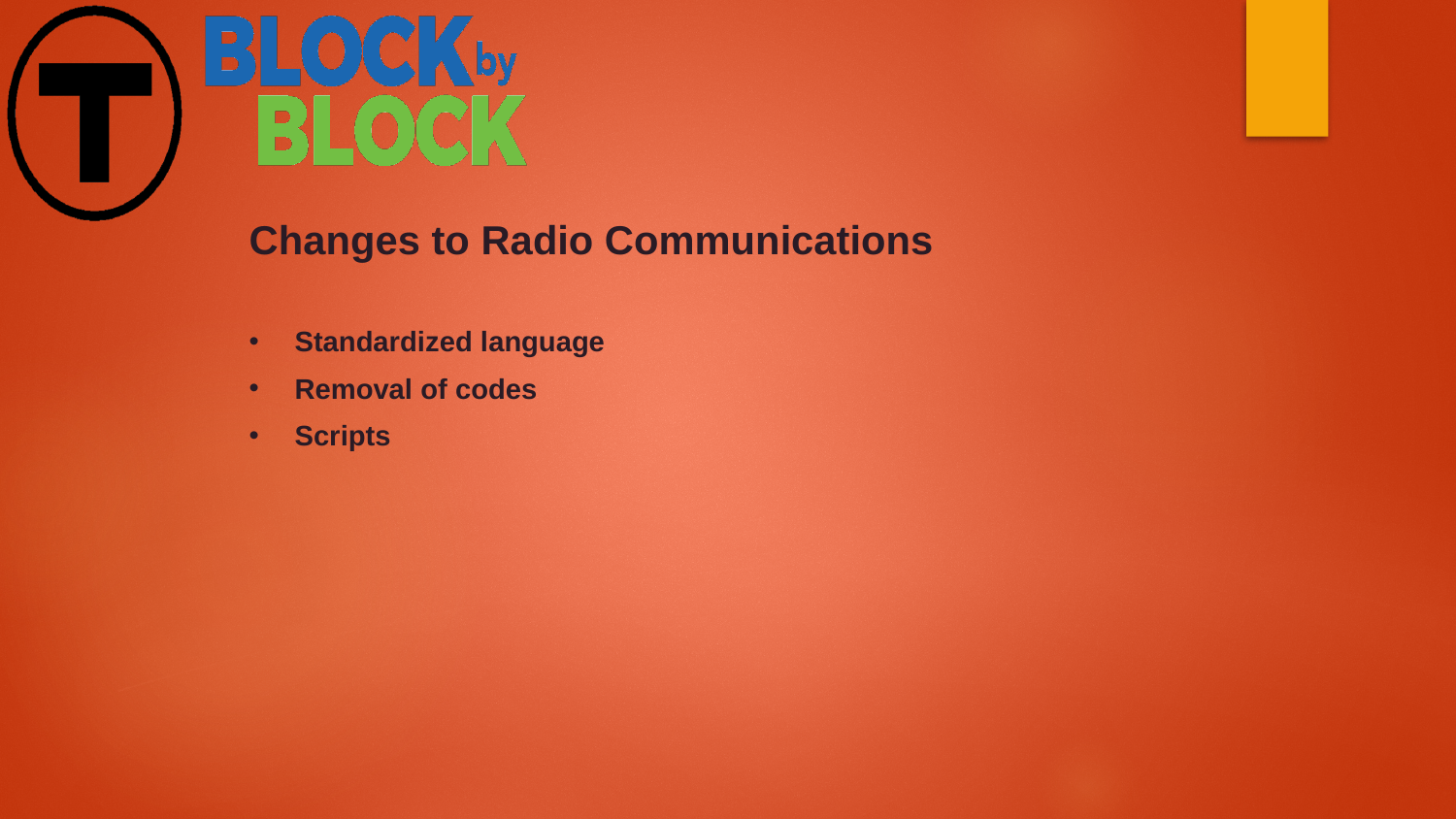

Changes to Radio Communications

Standardized language
Removal of codes
Scripts